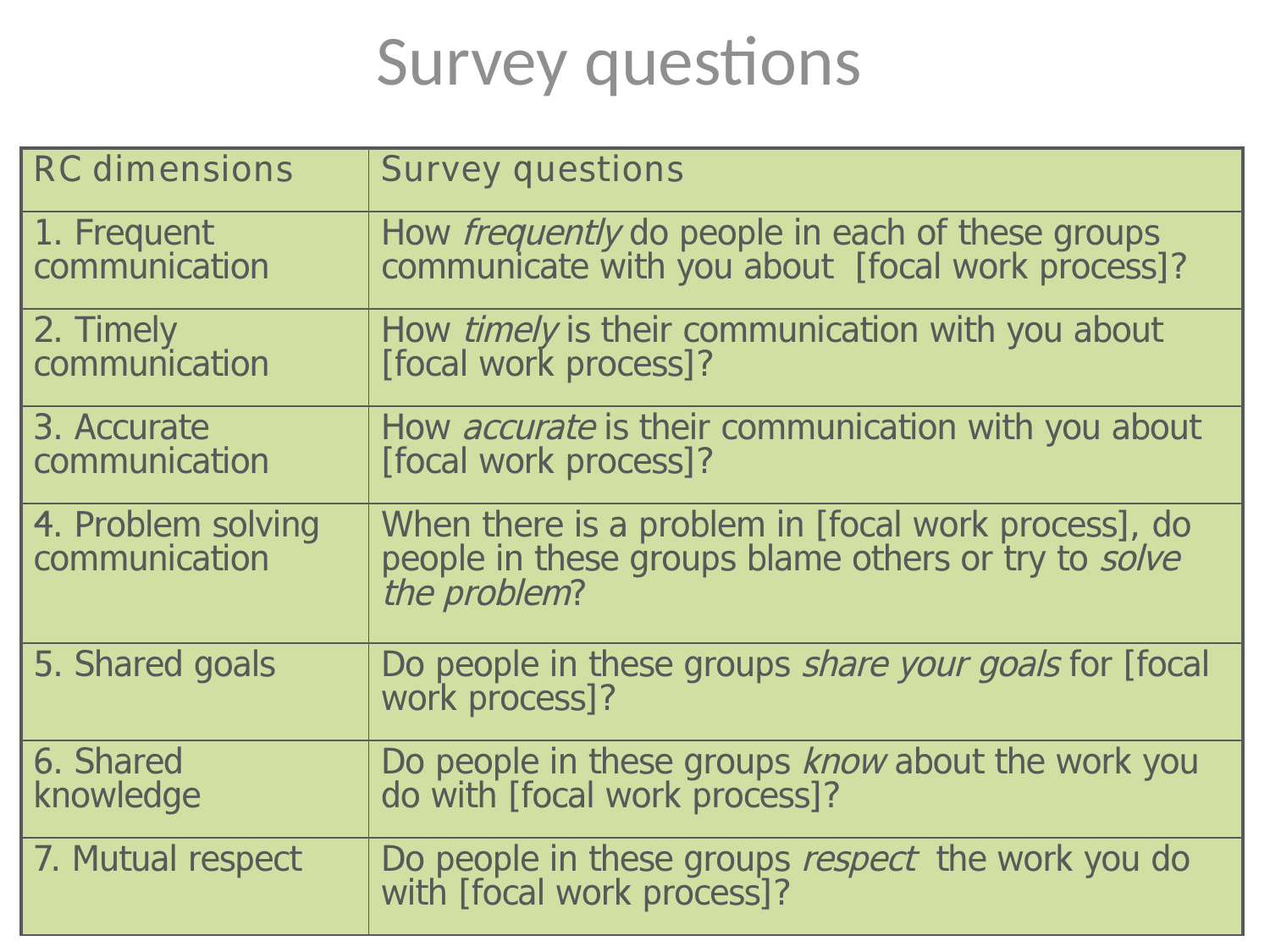

Survey questions
| RC dimensions | Survey questions |
| --- | --- |
| 1. Frequent communication | How frequently do people in each of these groups communicate with you about [focal work process]? |
| 2. Timely communication | How timely is their communication with you about [focal work process]? |
| 3. Accurate communication | How accurate is their communication with you about [focal work process]? |
| 4. Problem solving communication | When there is a problem in [focal work process], do people in these groups blame others or try to solve the problem? |
| 5. Shared goals | Do people in these groups share your goals for [focal work process]? |
| 6. Shared knowledge | Do people in these groups know about the work you do with [focal work process]? |
| 7. Mutual respect | Do people in these groups respect the work you do with [focal work process]? |